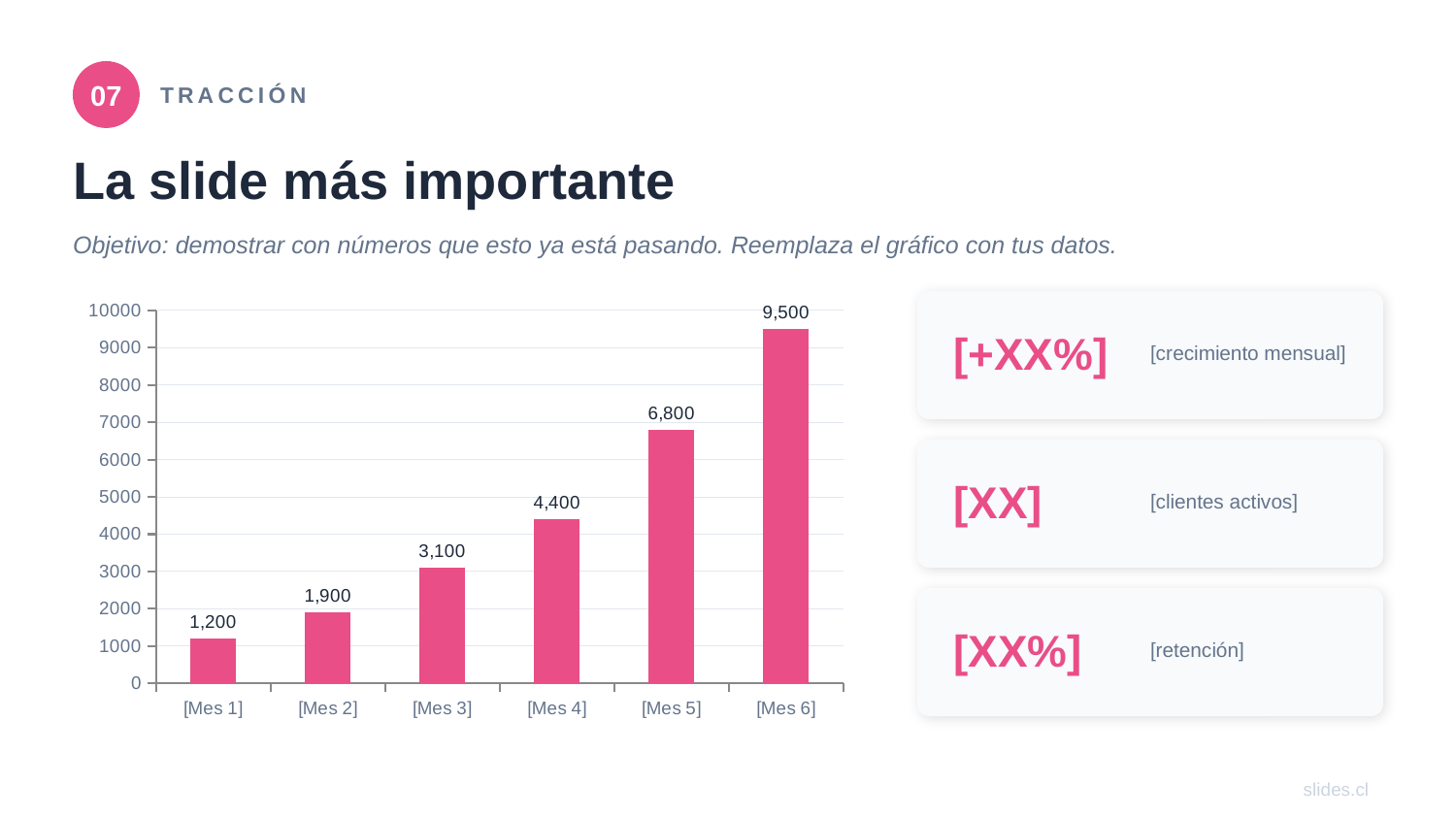

07
TRACCIÓN
La slide más importante
Objetivo: demostrar con números que esto ya está pasando. Reemplaza el gráfico con tus datos.

### Chart

| Category | [Ingresos mensuales US$] |
|---|---|
| [Mes 1] | 1200.0 |
| [Mes 2] | 1900.0 |
| [Mes 3] | 3100.0 |
| [Mes 4] | 4400.0 |
| [Mes 5] | 6800.0 |
| [Mes 6] | 9500.0 |
[+XX%]
[crecimiento mensual]

[XX]
[clientes activos]

[XX%]
[retención]
slides.cl